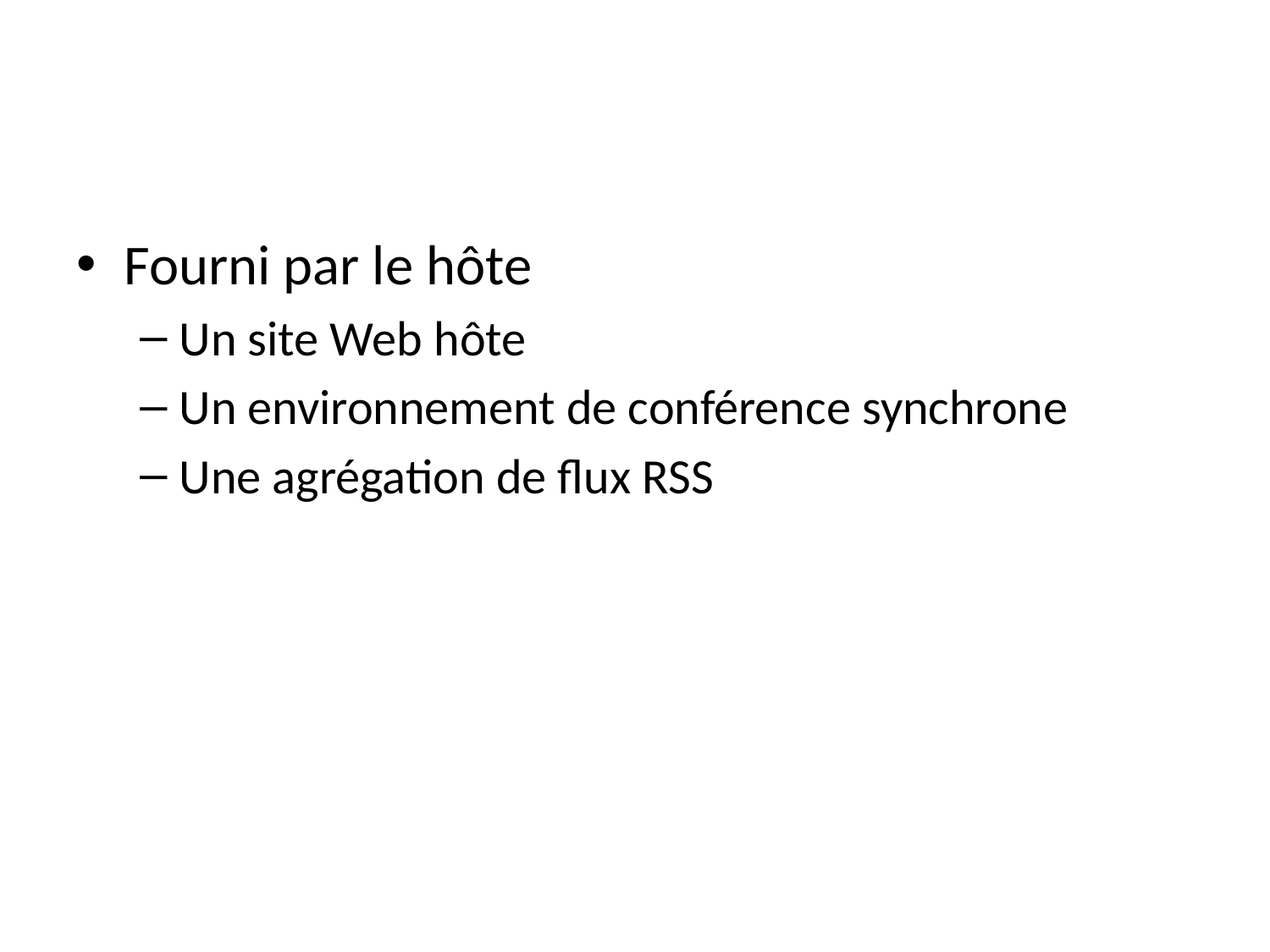

Fourni par le hôte
Un site Web hôte
Un environnement de conférence synchrone
Une agrégation de flux RSS